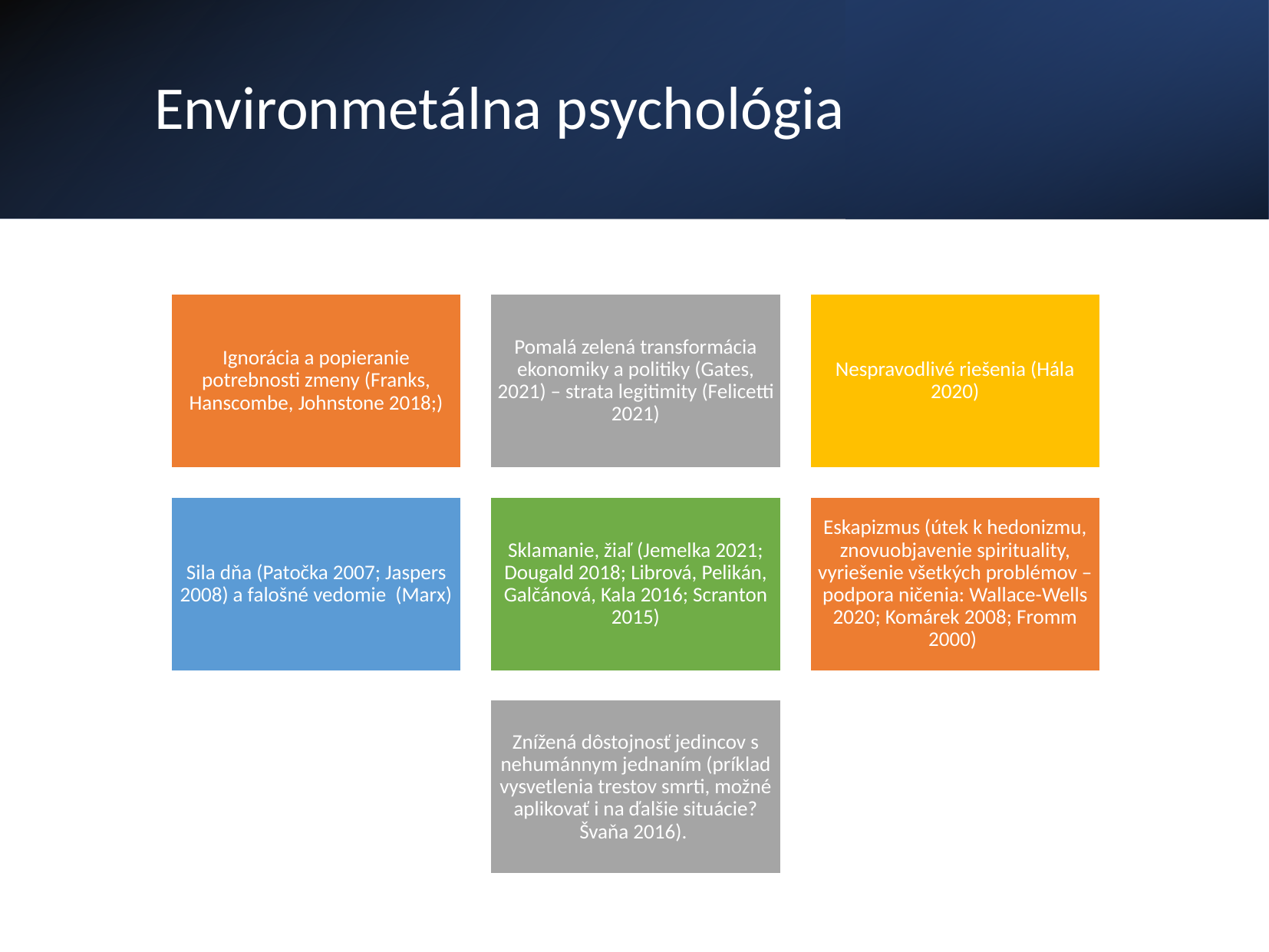

# Environmetálna psychológia
Ignorácia a popieranie potrebnosti zmeny (Franks, Hanscombe, Johnstone 2018;)
Pomalá zelená transformácia ekonomiky a politiky (Gates, 2021) – strata legitimity (Felicetti 2021)
Nespravodlivé riešenia (Hála 2020)
Sila dňa (Patočka 2007; Jaspers 2008) a falošné vedomie  (Marx)
Sklamanie, žiaľ (Jemelka 2021; Dougald 2018; Librová, Pelikán, Galčánová, Kala 2016; Scranton 2015)
Eskapizmus (útek k hedonizmu, znovuobjavenie spirituality, vyriešenie všetkých problémov – podpora ničenia: Wallace-Wells 2020; Komárek 2008; Fromm 2000)
Znížená dôstojnosť jedincov s nehumánnym jednaním (príklad vysvetlenia trestov smrti, možné aplikovať i na ďalšie situácie? Švaňa 2016).